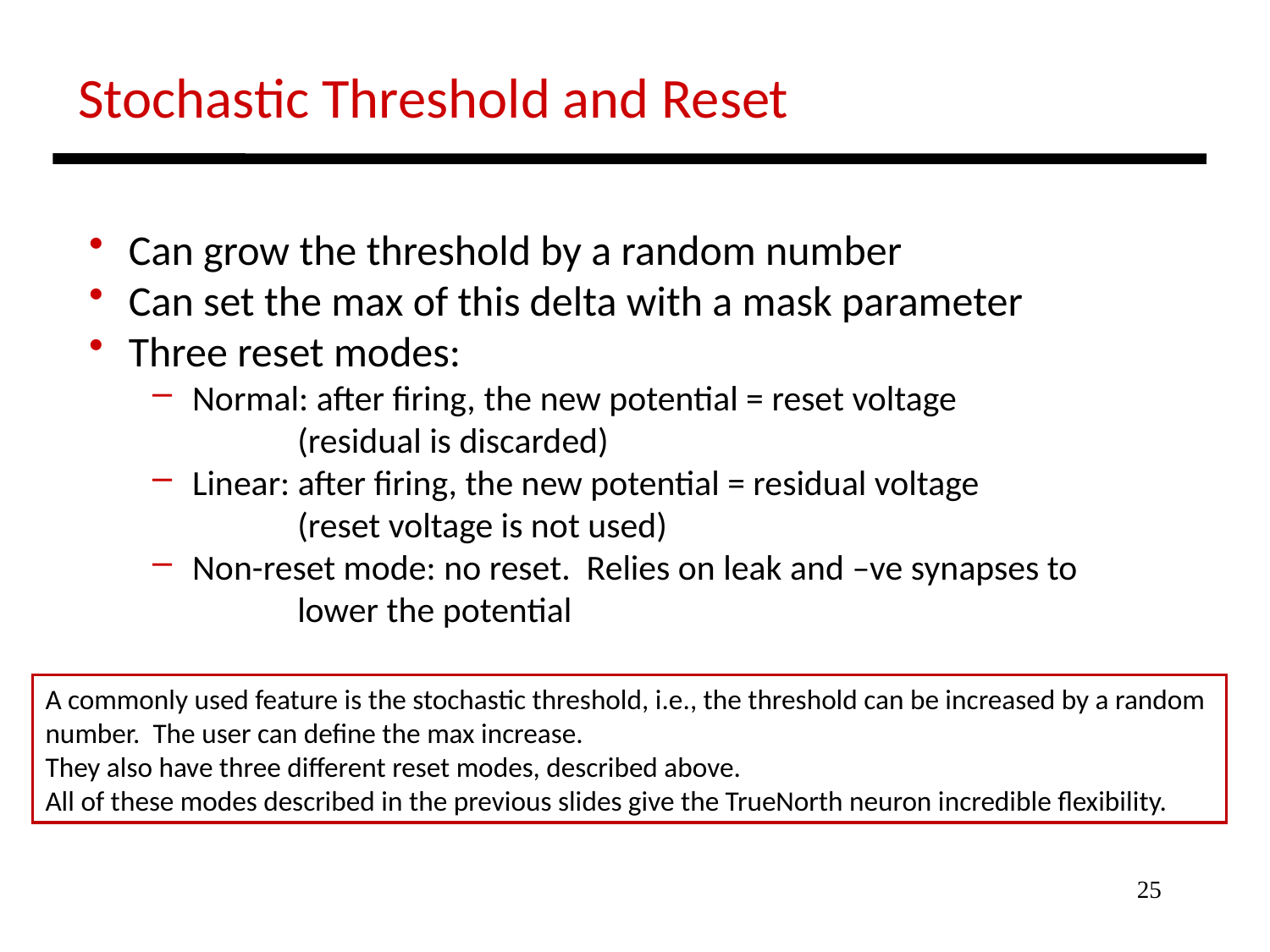

Stochastic Threshold and Reset

 Can grow the threshold by a random number
 Can set the max of this delta with a mask parameter
 Three reset modes:
Normal: after firing, the new potential = reset voltage
                  (residual is discarded)
Linear: after firing, the new potential = residual voltage
                  (reset voltage is not used)
Non-reset mode: no reset.  Relies on leak and –ve synapses to
                  lower the potential

A commonly used feature is the stochastic threshold, i.e., the threshold can be increased by a random number.  The user can define the max increase.
They also have three different reset modes, described above.
All of these modes described in the previous slides give the TrueNorth neuron incredible flexibility.
25